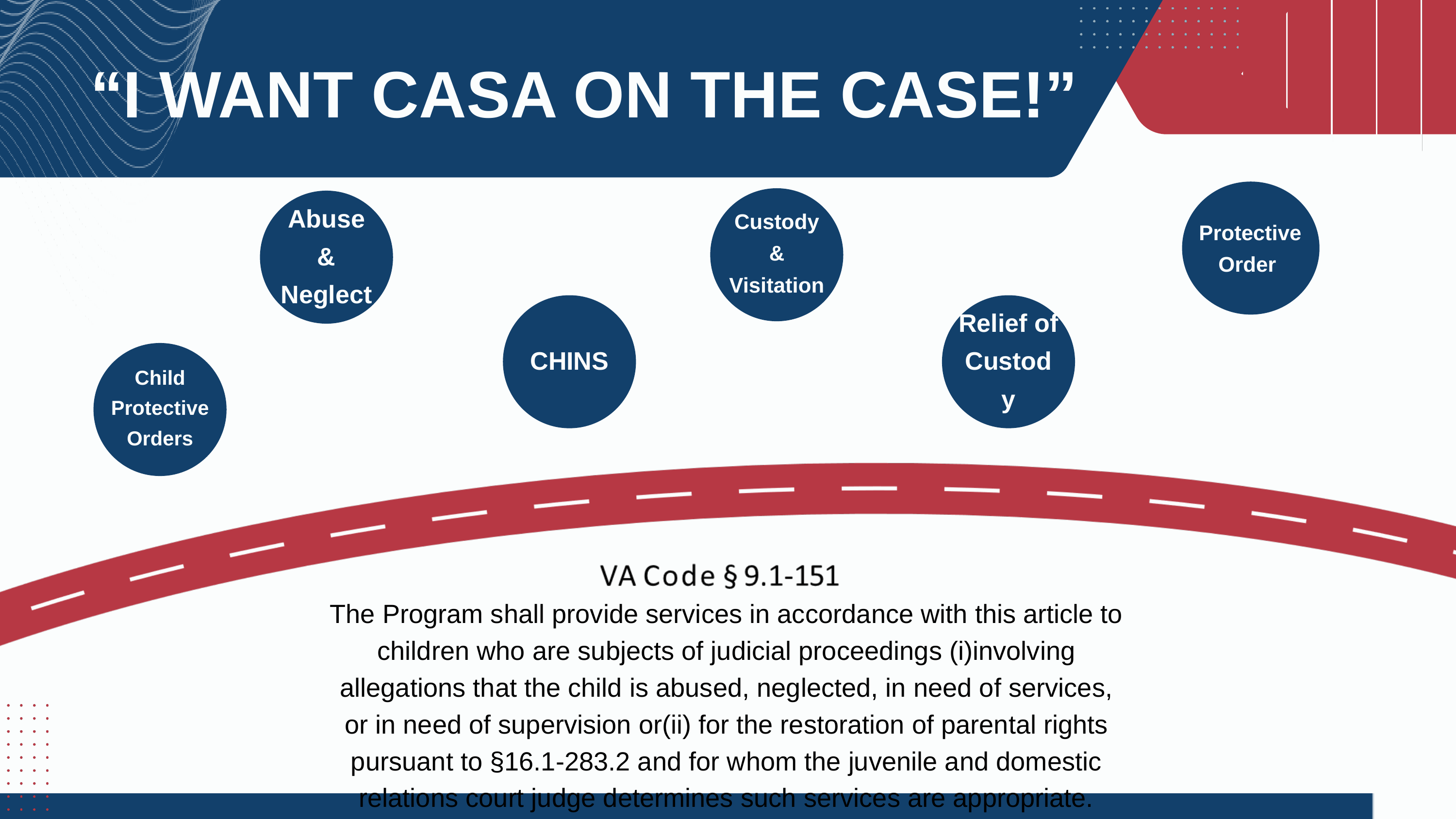

“I WANT CASA ON THE CASE!”

Protective Order

Custody & Visitation

Abuse & Neglect

CHINS

Relief of Custody

Child Protective Orders

The Program shall provide services in accordance with this article to children who are subjects of judicial proceedings (i)involving allegations that the child is abused, neglected, in need of services, or in need of supervision or(ii) for the restoration of parental rights pursuant to §16.1-283.2 and for whom the juvenile and domestic relations court judge determines such services are appropriate.